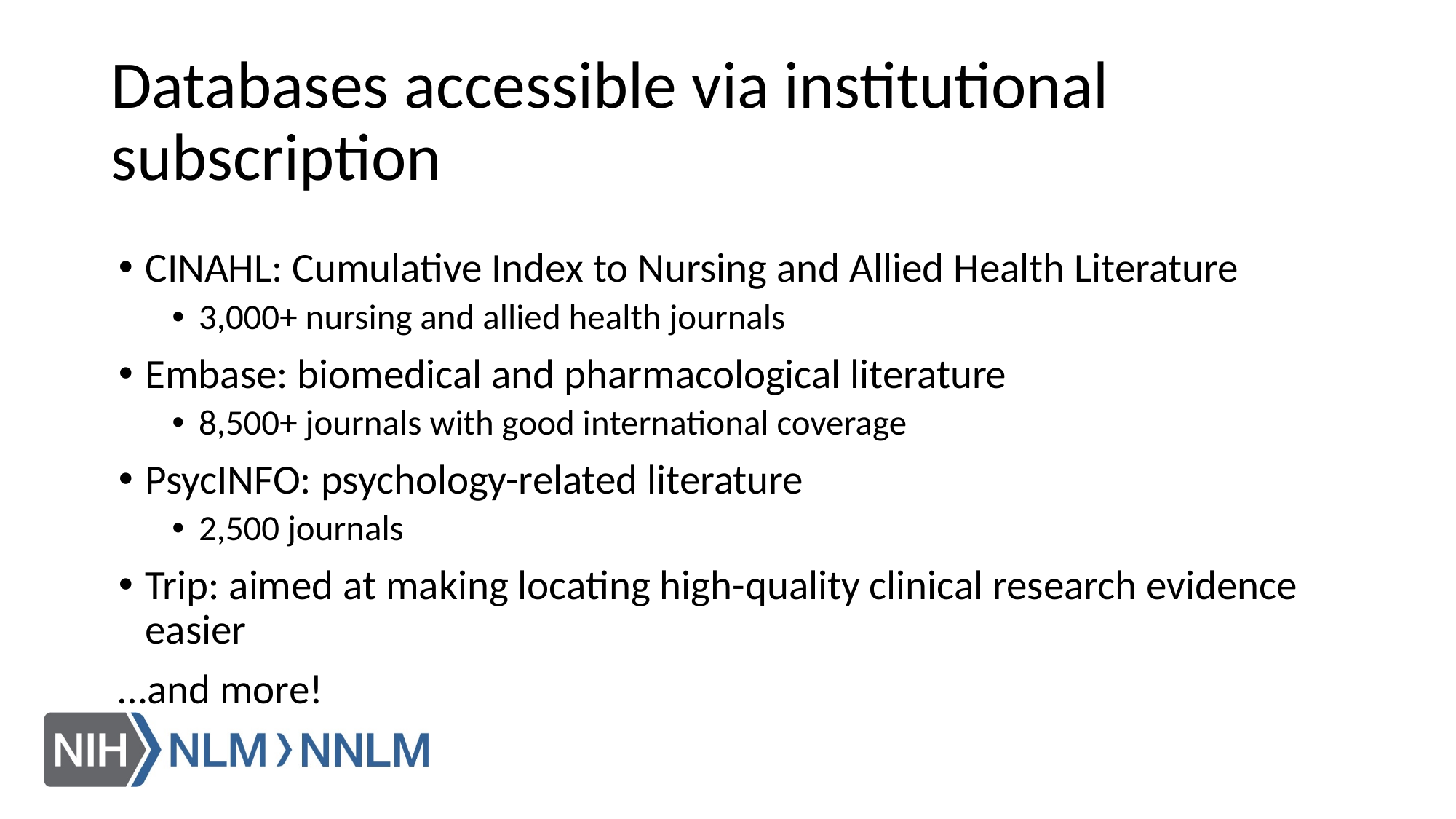

# Databases accessible via institutional subscription
CINAHL: Cumulative Index to Nursing and Allied Health Literature
3,000+ nursing and allied health journals
Embase: biomedical and pharmacological literature
8,500+ journals with good international coverage
PsycINFO: psychology-related literature
2,500 journals
Trip: aimed at making locating high-quality clinical research evidence easier
…and more!